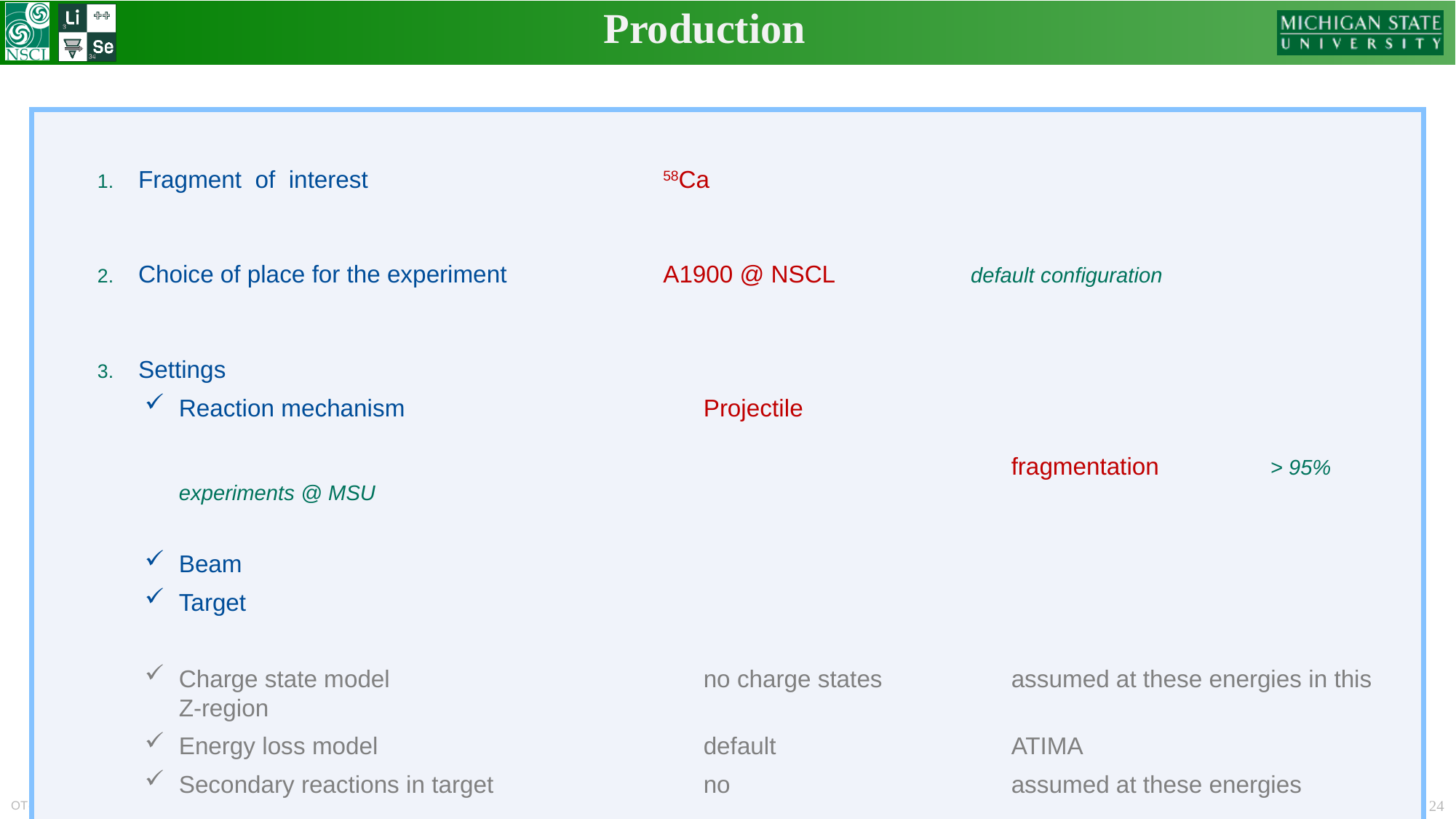

# Production
Fragment  of  interest	58Ca

Choice of place for the experiment	A1900 @ NSCL	default configuration

Settings
Reaction mechanism	Projectile
												fragmentation 	> 95% experiments @ MSU

Beam
Target

Charge state model	no charge states	assumed at these energies in this Z-region
Energy loss model	default	ATIMA
Secondary reactions in target	no	assumed at these energies
OT@SIM.NSCL.MSU  04/04/18
24